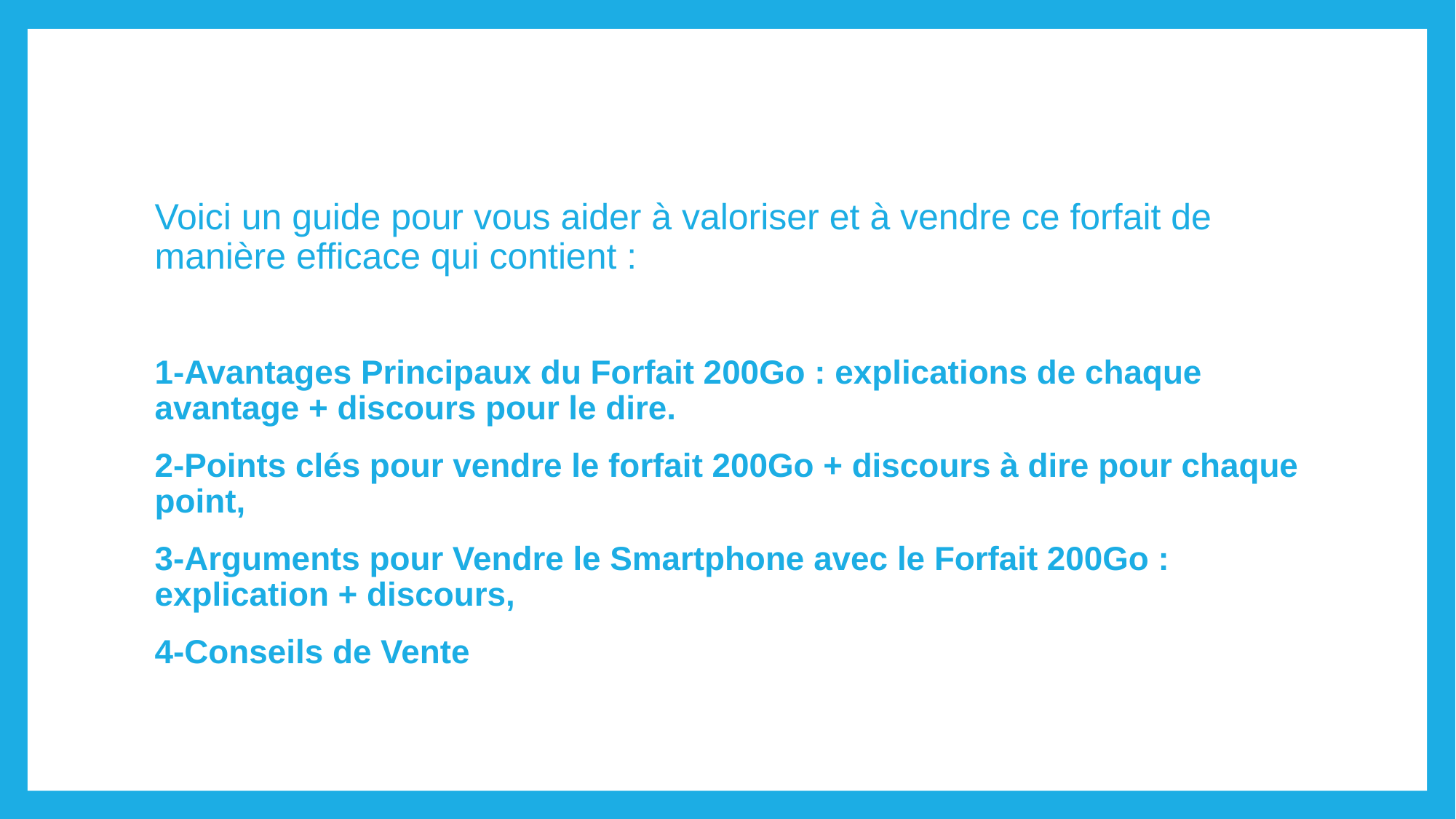

Voici un guide pour vous aider à valoriser et à vendre ce forfait de manière efficace qui contient :

1-Avantages Principaux du Forfait 200Go : explications de chaque avantage + discours pour le dire.
2-Points clés pour vendre le forfait 200Go + discours à dire pour chaque point,
3-Arguments pour Vendre le Smartphone avec le Forfait 200Go : explication + discours,
4-Conseils de Vente